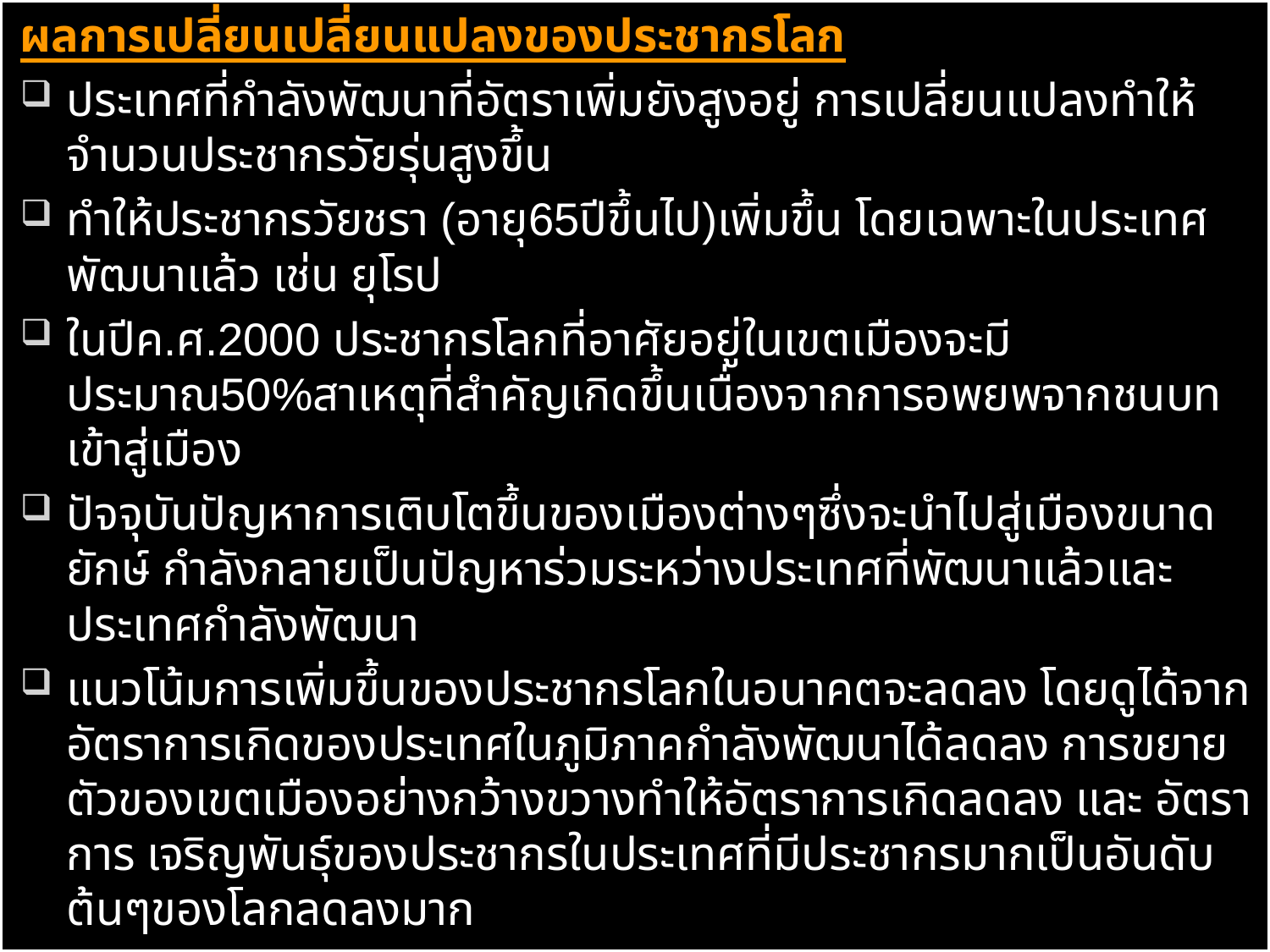

ผลการเปลี่ยนเปลี่ยนแปลงของประชากรโลก
ประเทศที่กำลังพัฒนาที่อัตราเพิ่มยังสูงอยู่ การเปลี่ยนแปลงทำให้จำนวนประชากรวัยรุ่นสูงขึ้น
ทำให้ประชากรวัยชรา (อายุ65ปีขึ้นไป)เพิ่มขึ้น โดยเฉพาะในประเทศพัฒนาแล้ว เช่น ยุโรป
ในปีค.ศ.2000 ประชากรโลกที่อาศัยอยู่ในเขตเมืองจะมีประมาณ50%สาเหตุที่สำคัญเกิดขึ้นเนื่องจากการอพยพจากชนบทเข้าสู่เมือง
ปัจจุบันปัญหาการเติบโตขึ้นของเมืองต่างๆซึ่งจะนำไปสู่เมืองขนาดยักษ์ กำลังกลายเป็นปัญหาร่วมระหว่างประเทศที่พัฒนาแล้วและประเทศกำลังพัฒนา
แนวโน้มการเพิ่มขึ้นของประชากรโลกในอนาคตจะลดลง โดยดูได้จากอัตราการเกิดของประเทศในภูมิภาคกำลังพัฒนาได้ลดลง การขยายตัวของเขตเมืองอย่างกว้างขวางทำให้อัตราการเกิดลดลง และ อัตราการ เจริญพันธุ์ของประชากรในประเทศที่มีประชากรมากเป็นอันดับต้นๆของโลกลดลงมาก